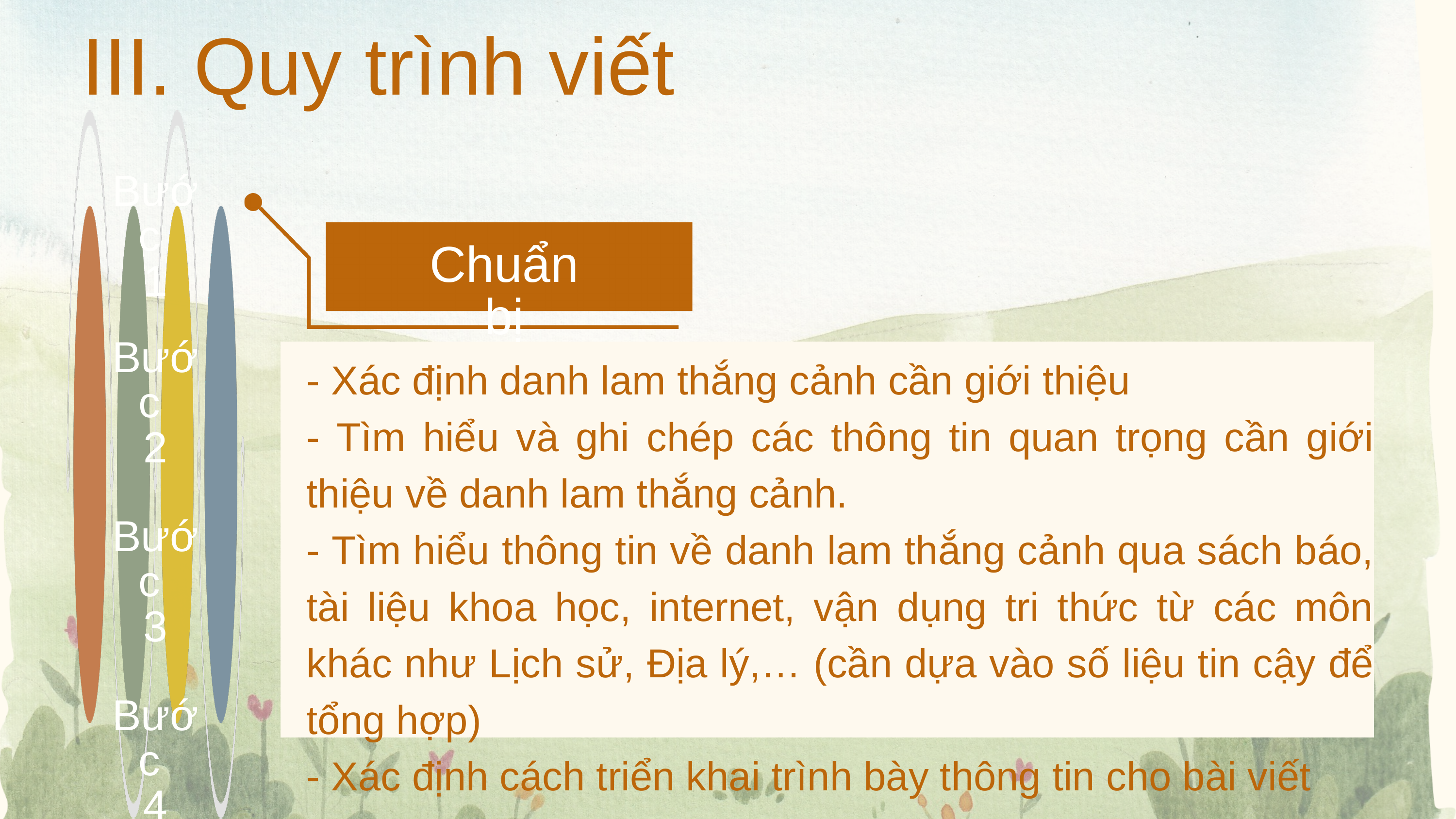

III. Quy trình viết
Bước
1

Chuẩn bị
Bước
2

- Xác định danh lam thắng cảnh cần giới thiệu
- Tìm hiểu và ghi chép các thông tin quan trọng cần giới thiệu về danh lam thắng cảnh.
- Tìm hiểu thông tin về danh lam thắng cảnh qua sách báo, tài liệu khoa học, internet, vận dụng tri thức từ các môn khác như Lịch sử, Địa lý,… (cần dựa vào số liệu tin cậy để tổng hợp)
- Xác định cách triển khai trình bày thông tin cho bài viết

Bước
3
Bước
4